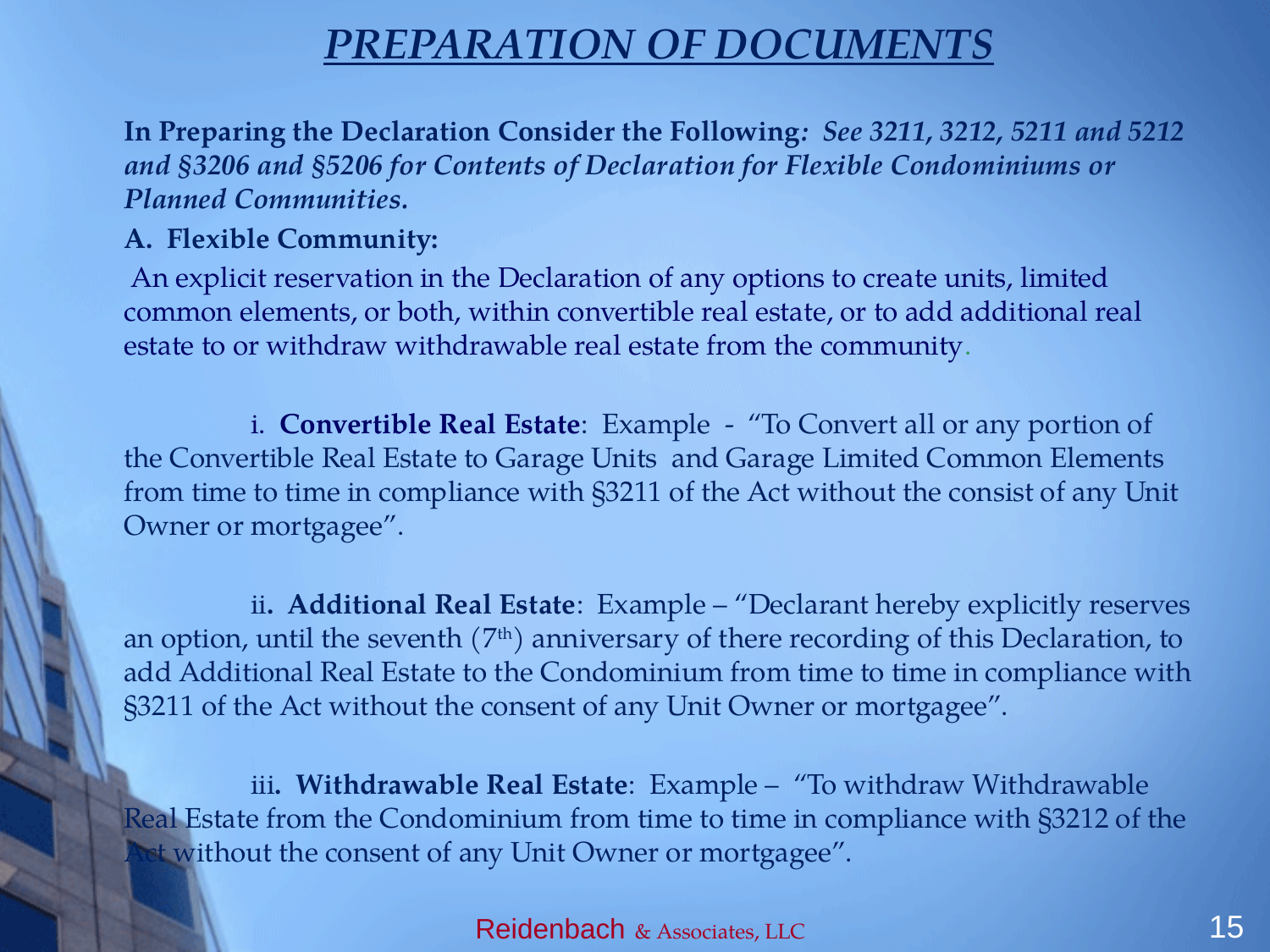

PREPARATION OF DOCUMENTS

In Preparing the Declaration Consider the Following:  See 3211, 3212, 5211 and 5212 and §3206 and §5206 for Contents of Declaration for Flexible Condominiums or Planned Communities.
A.  Flexible Community:
 An explicit reservation in the Declaration of any options to create units, limited common elements, or both, within convertible real estate, or to add additional real estate to or withdraw withdrawable real estate from the community.

	i.  Convertible Real Estate:  Example  -  “To Convert all or any portion of the Convertible Real Estate to Garage Units  and Garage Limited Common Elements from time to time in compliance with §3211 of the Act without the consist of any Unit Owner or mortgagee”.

	ii.  Additional Real Estate:  Example – “Declarant hereby explicitly reserves an option, until the seventh (7th) anniversary of there recording of this Declaration, to add Additional Real Estate to the Condominium from time to time in compliance with §3211 of the Act without the consent of any Unit Owner or mortgagee”.

	iii.  Withdrawable Real Estate:  Example –  “To withdraw Withdrawable Real Estate from the Condominium from time to time in compliance with §3212 of the Act without the consent of any Unit Owner or mortgagee”.
15
Reidenbach & Associates, LLC